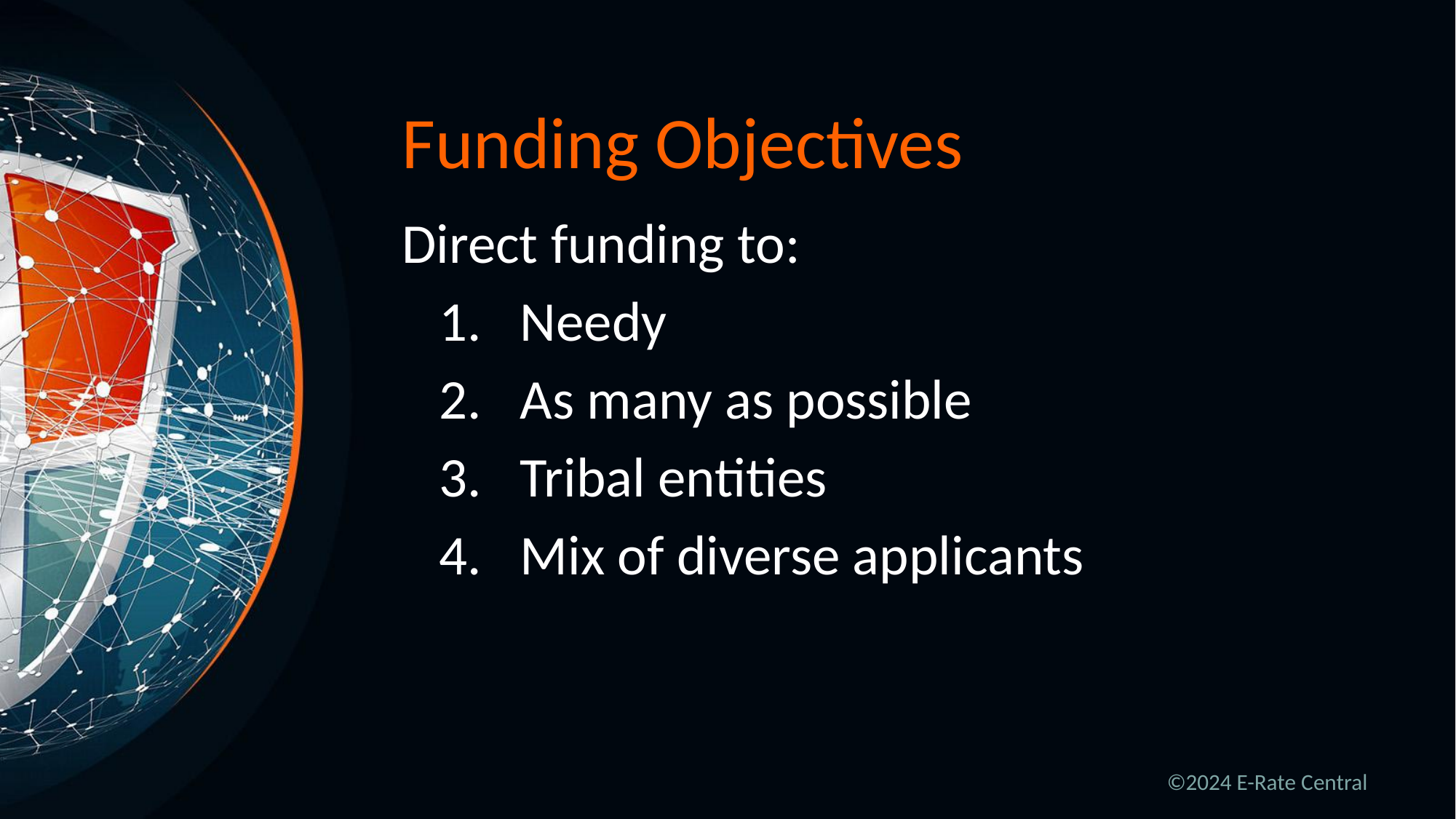

# Funding Objectives
Direct funding to:
Needy
As many as possible
Tribal entities
Mix of diverse applicants